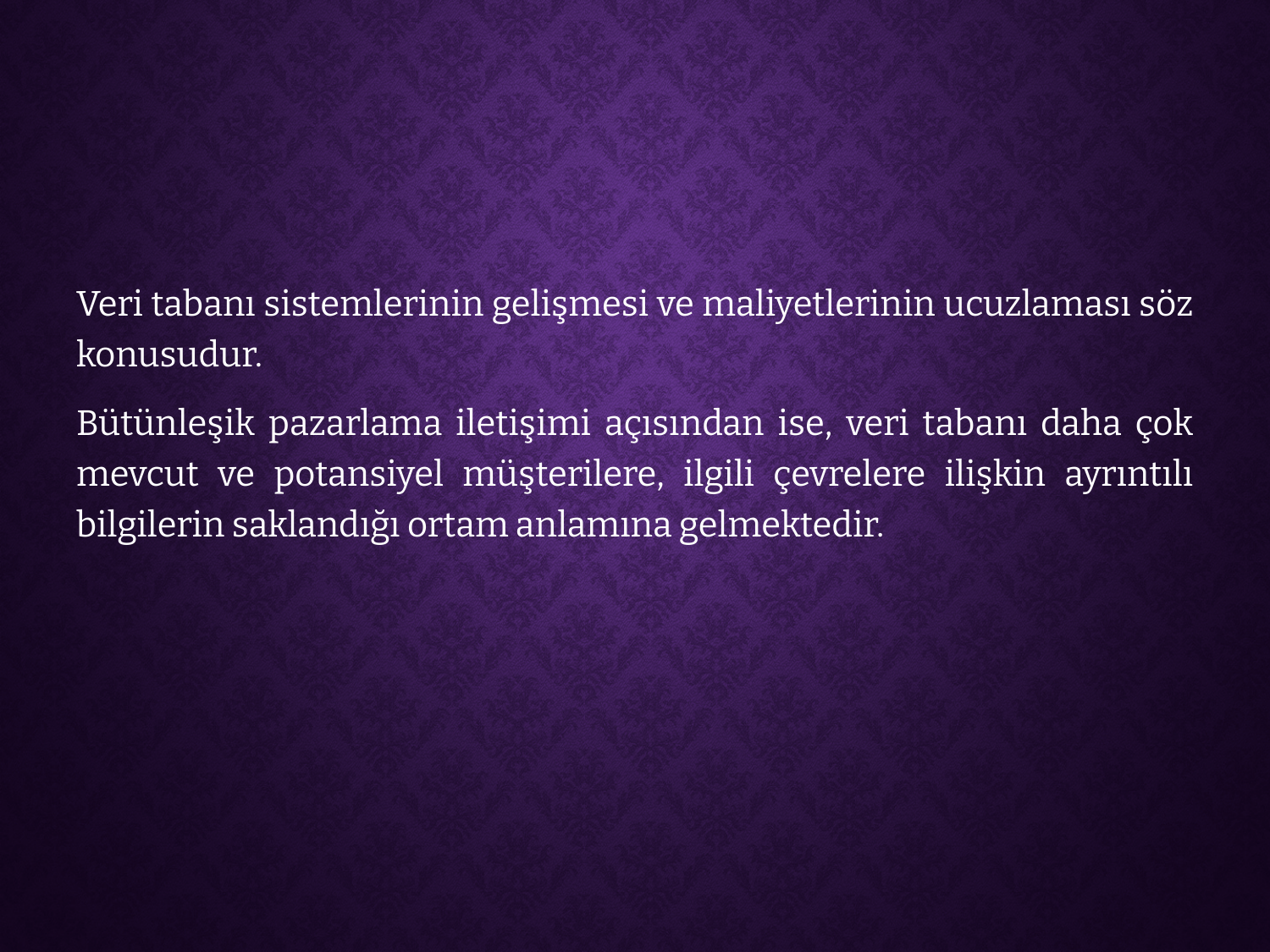

Veri tabanı sistemlerinin gelişmesi ve maliyetlerinin ucuzlaması söz konusudur.
Bütünleşik pazarlama iletişimi açısından ise, veri tabanı daha çok mevcut ve potansiyel müşterilere, ilgili çevrelere ilişkin ayrıntılı bilgilerin saklandığı ortam anlamına gelmektedir.